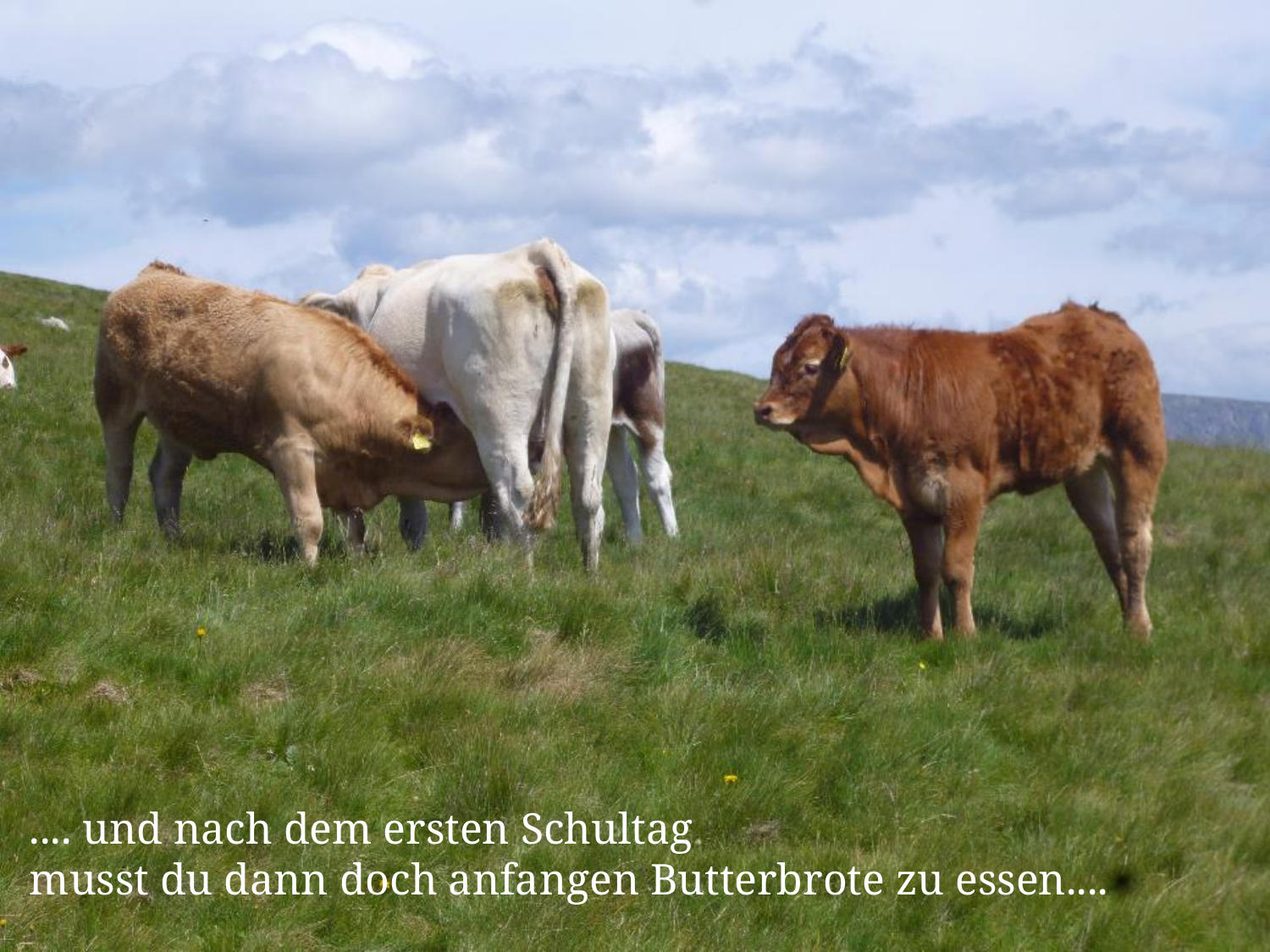

.... und nach dem ersten Schultag
musst du dann doch anfangen Butterbrote zu essen....